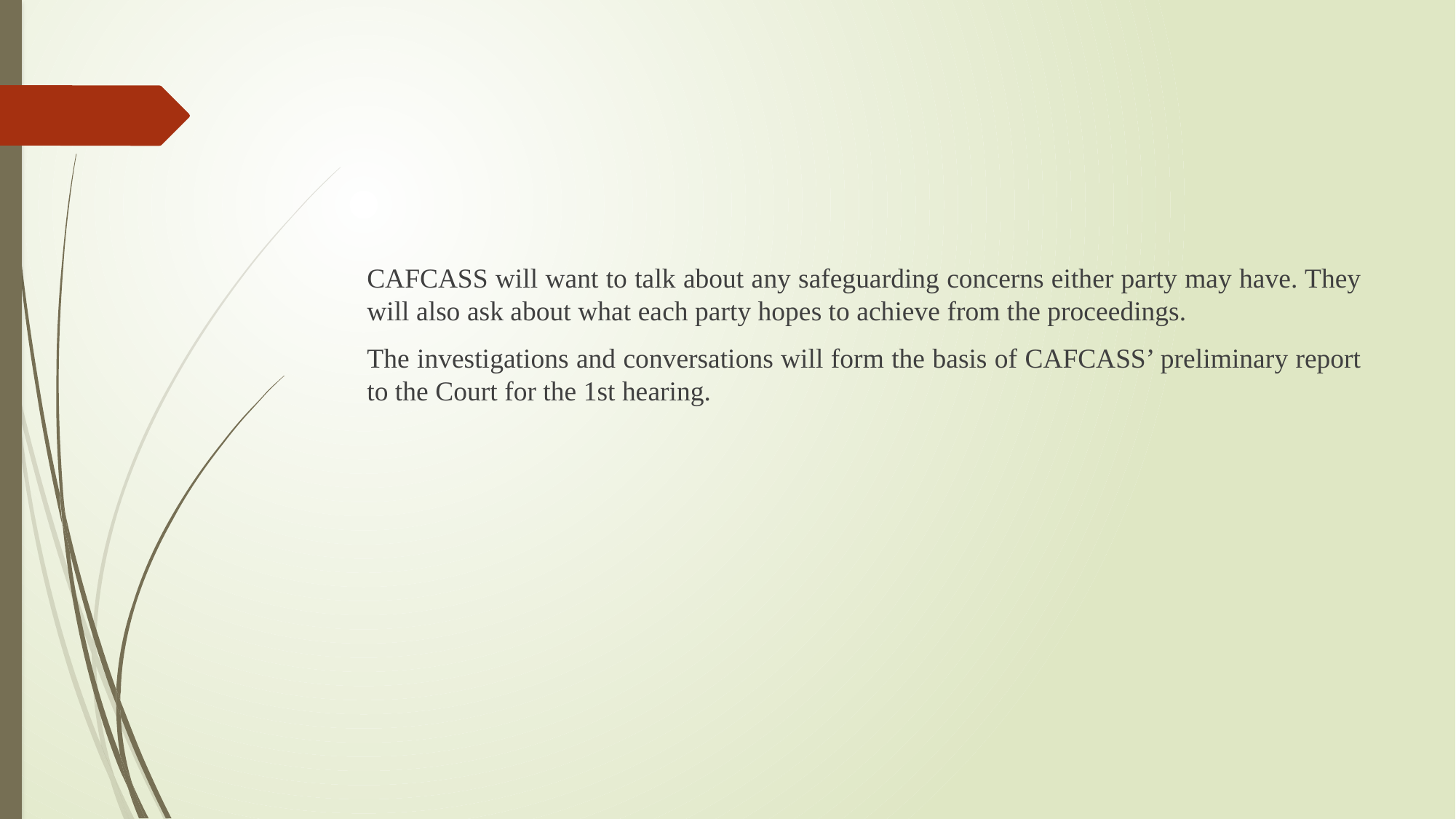

CAFCASS will want to talk about any safeguarding concerns either party may have. They will also ask about what each party hopes to achieve from the proceedings.
The investigations and conversations will form the basis of CAFCASS’ preliminary report to the Court for the 1st hearing.